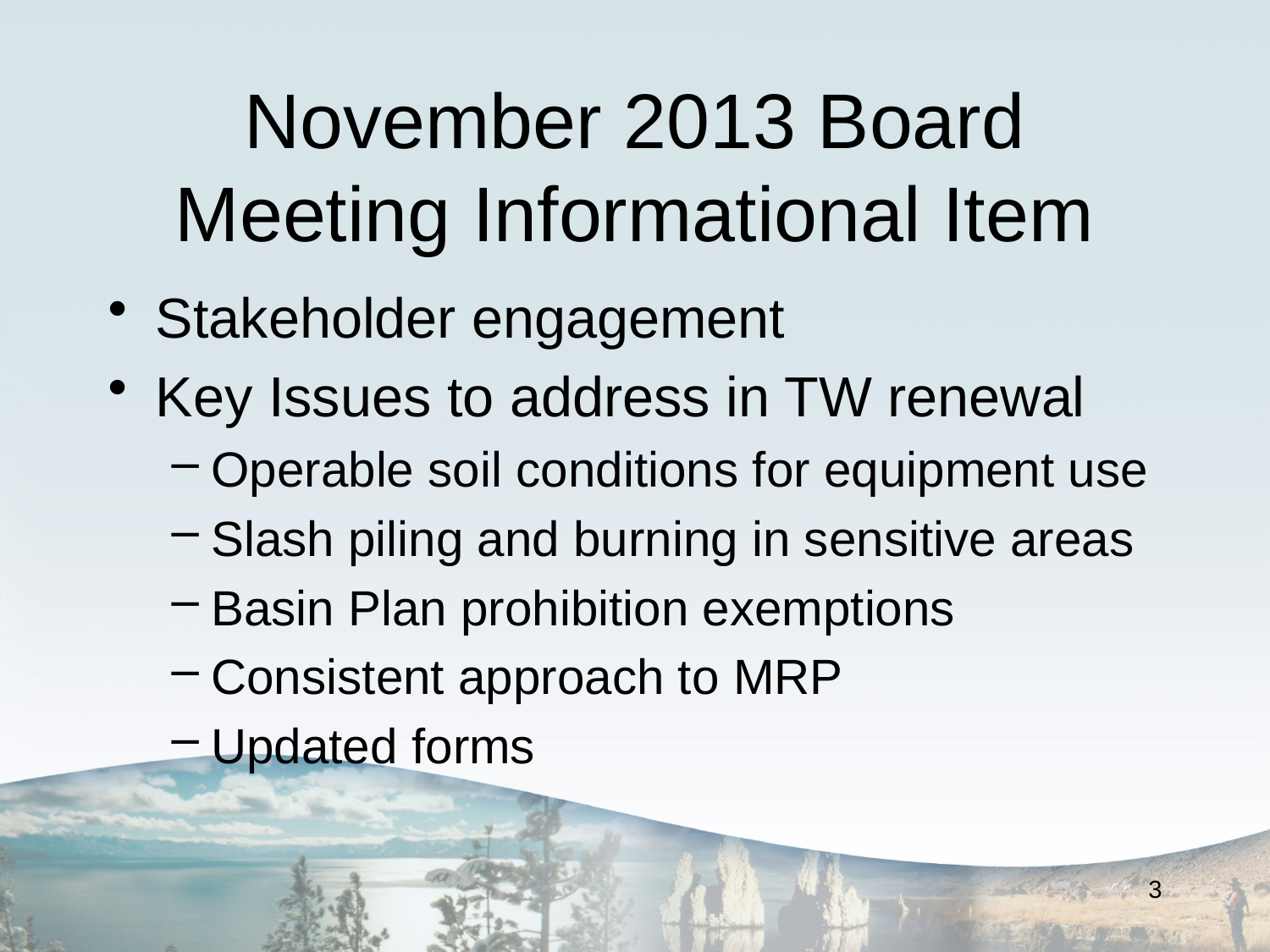

# November 2013 Board Meeting Informational Item
Stakeholder engagement
Key Issues to address in TW renewal
Operable soil conditions for equipment use
Slash piling and burning in sensitive areas
Basin Plan prohibition exemptions
Consistent approach to MRP
Updated forms

3